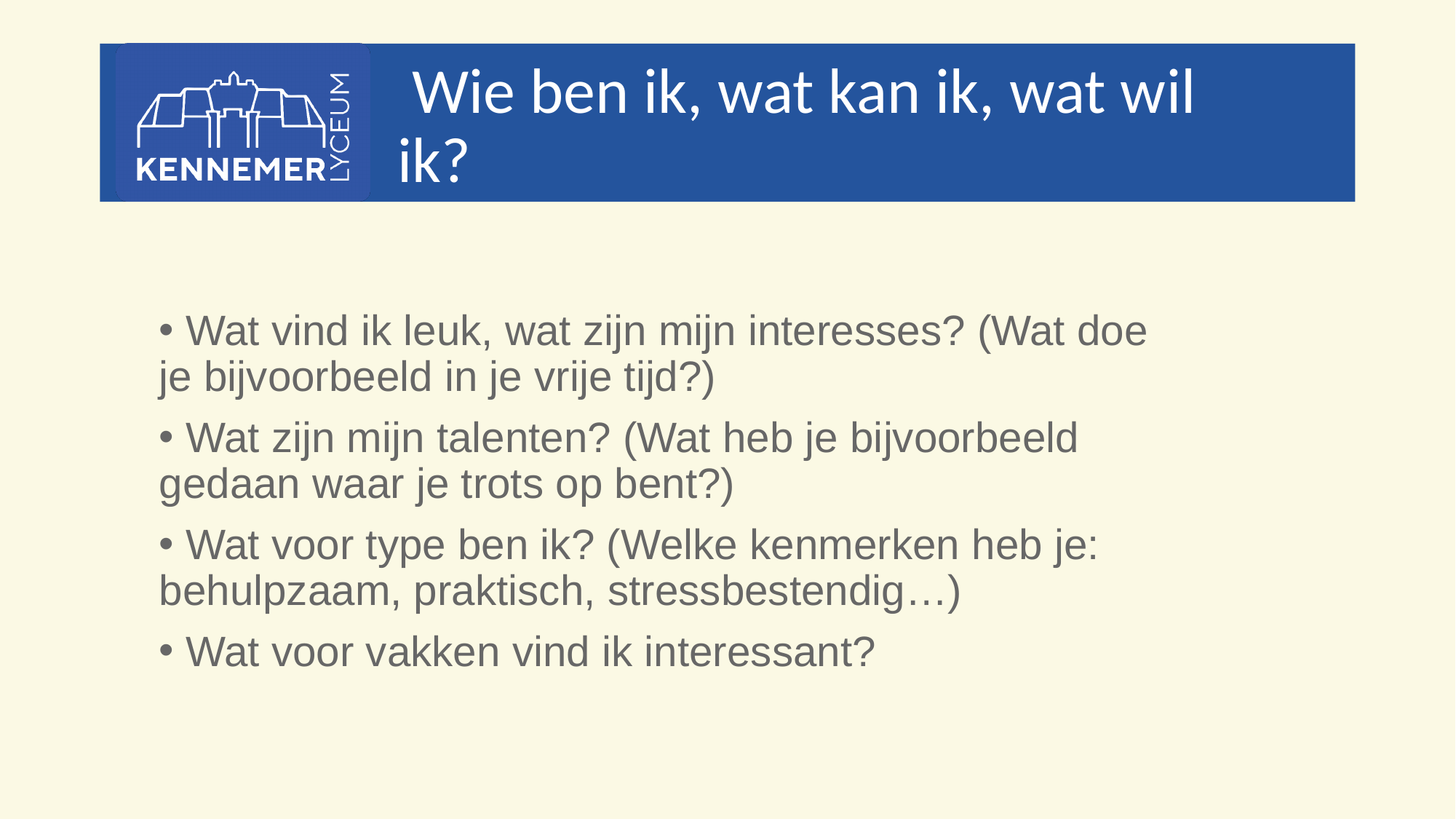

# Wie ben ik, wat kan ik, wat wil ik?

 Wat vind ik leuk, wat zijn mijn interesses? (Wat doe je bijvoorbeeld in je vrije tijd?)
 Wat zijn mijn talenten? (Wat heb je bijvoorbeeld gedaan waar je trots op bent?)
 Wat voor type ben ik? (Welke kenmerken heb je: behulpzaam, praktisch, stressbestendig…)
 Wat voor vakken vind ik interessant?